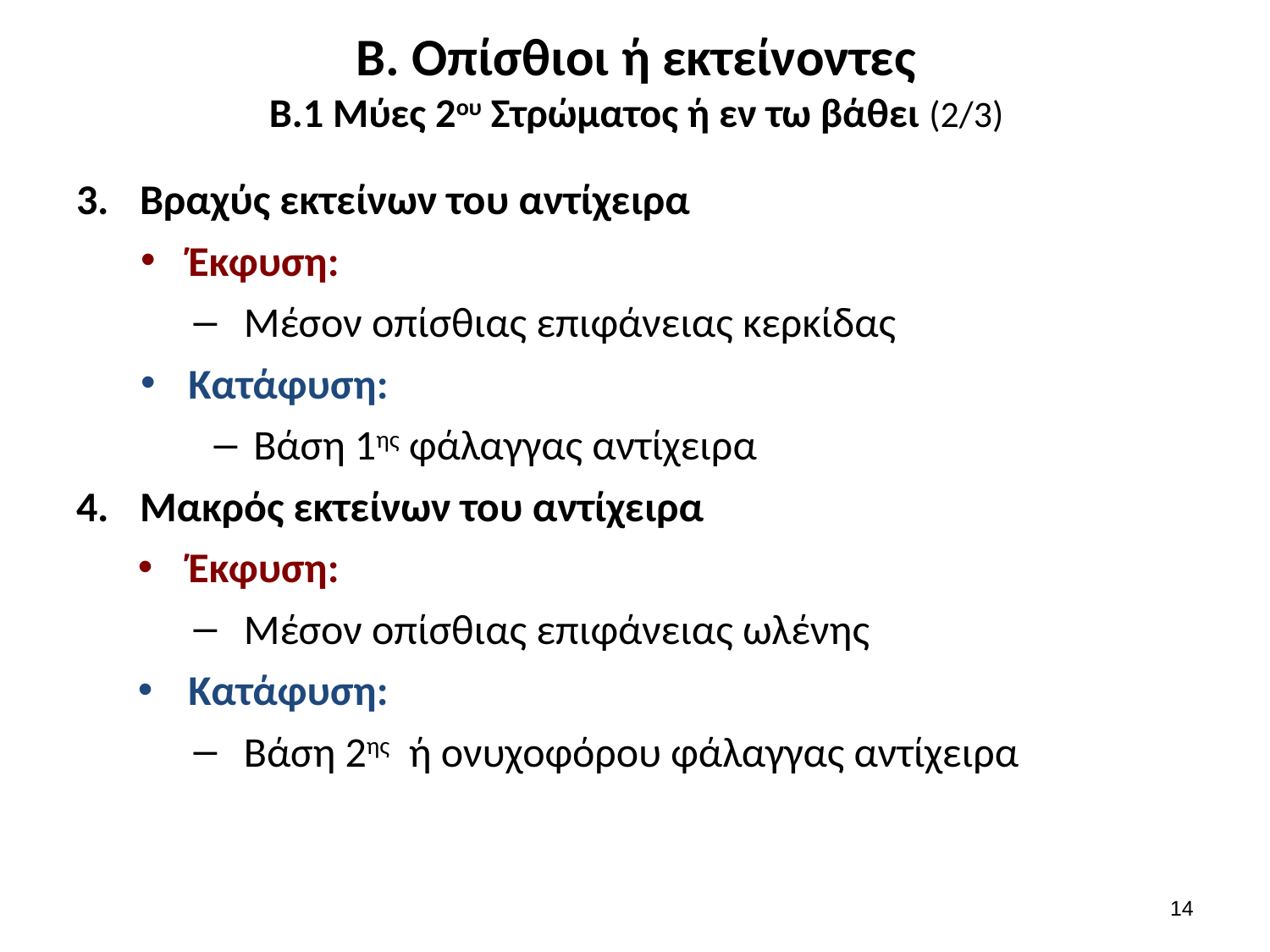

# Β. Οπίσθιοι ή εκτείνοντες Β.1 Μύες 2ου Στρώματος ή εν τω βάθει (2/3)
Βραχύς εκτείνων του αντίχειρα
Έκφυση:
Μέσον οπίσθιας επιφάνειας κερκίδας
Κατάφυση:
Βάση 1ης φάλαγγας αντίχειρα
Μακρός εκτείνων του αντίχειρα
Έκφυση:
Μέσον οπίσθιας επιφάνειας ωλένης
Κατάφυση:
Βάση 2ης  ή ονυχοφόρου φάλαγγας αντίχειρα
14